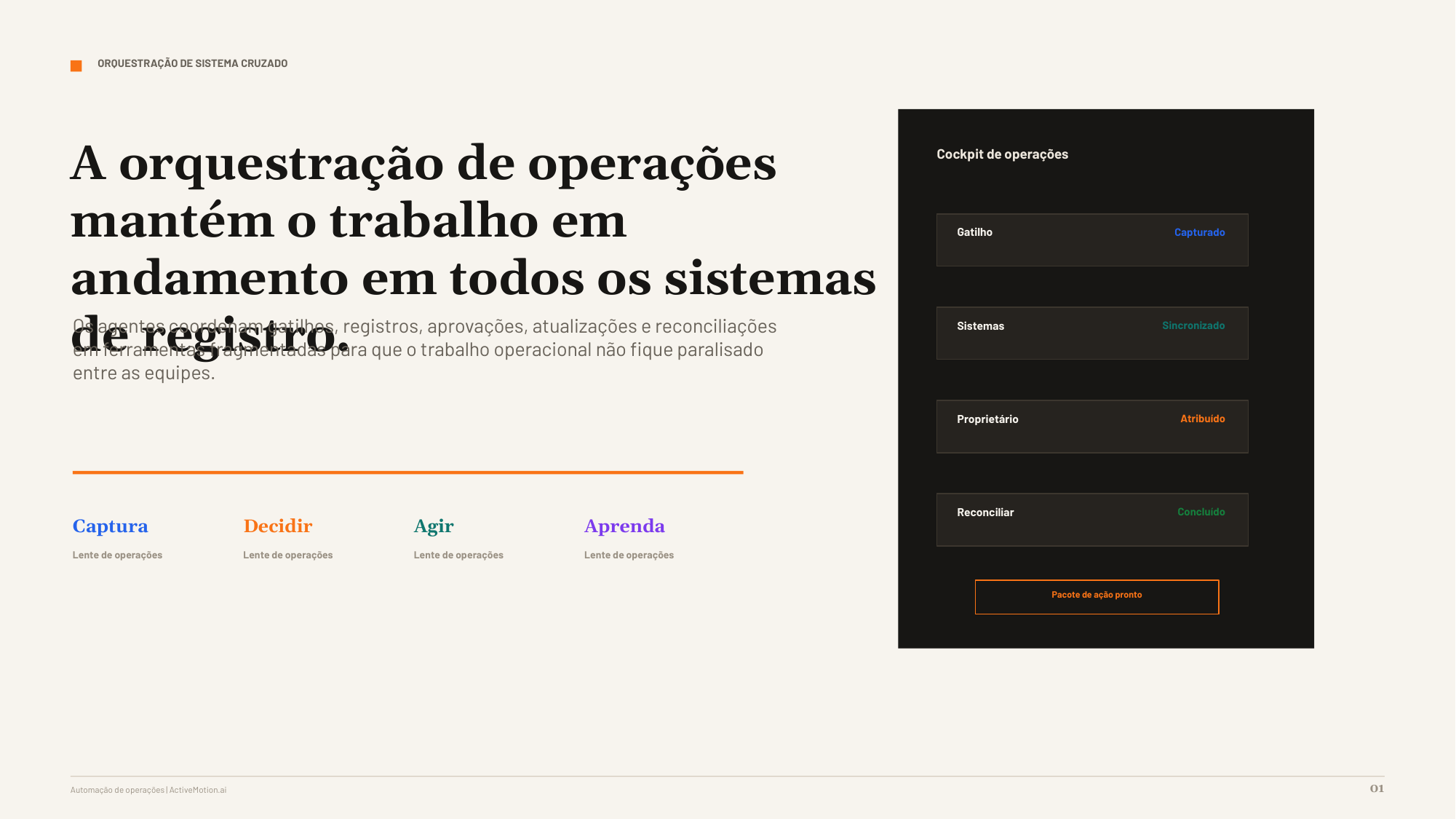

ORQUESTRAÇÃO DE SISTEMA CRUZADO

A orquestração de operações mantém o trabalho em andamento em todos os sistemas de registro.
Cockpit de operações

Gatilho
Capturado

Os agentes coordenam gatilhos, registros, aprovações, atualizações e reconciliações em ferramentas fragmentadas para que o trabalho operacional não fique paralisado entre as equipes.
Sistemas
Sincronizado

Proprietário
Atribuído

Reconciliar
Concluído
Captura
Decidir
Agir
Aprenda
Lente de operações
Lente de operações
Lente de operações
Lente de operações

Pacote de ação pronto

01
Automação de operações | ActiveMotion.ai